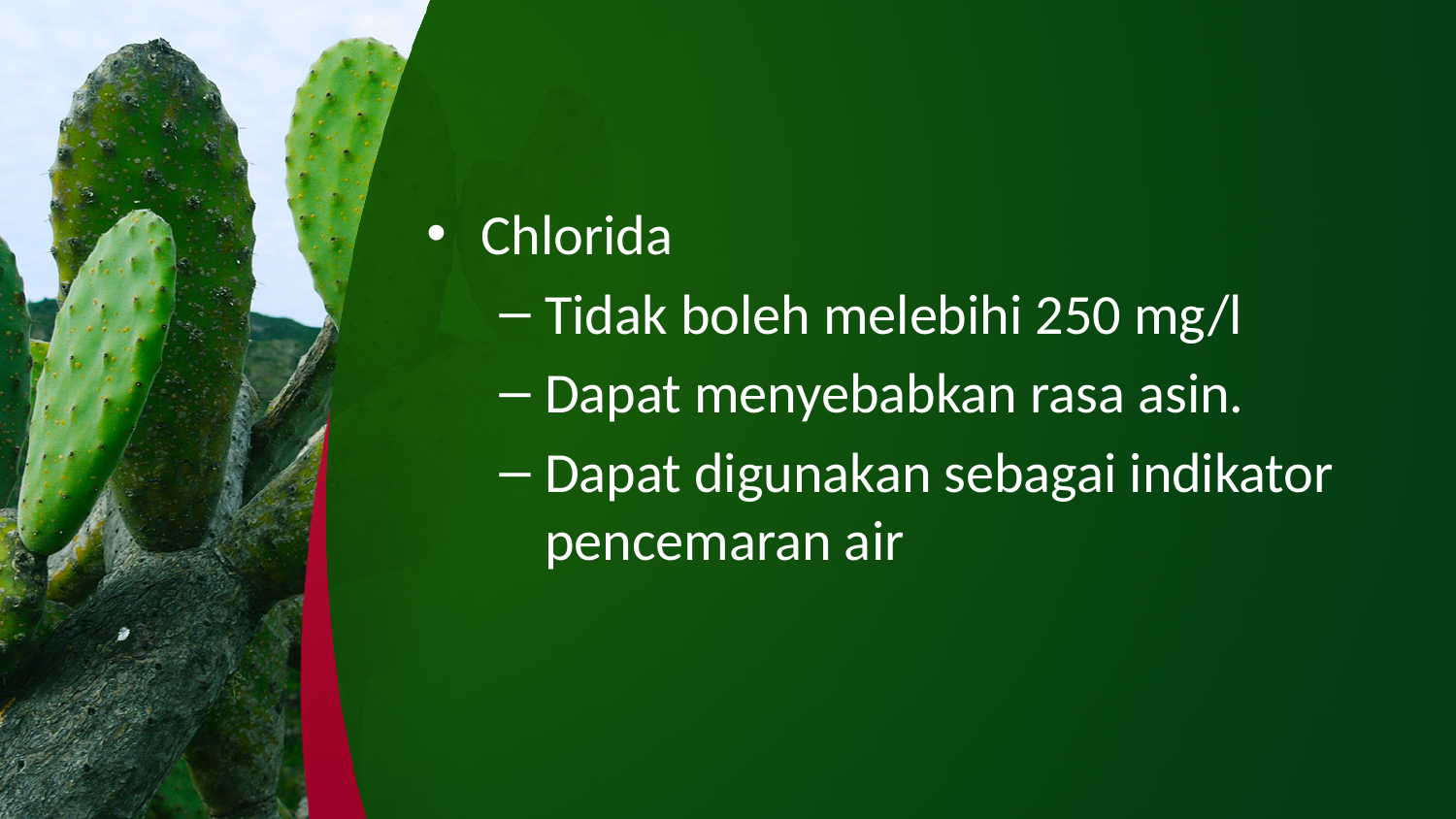

#
Chlorida
Tidak boleh melebihi 250 mg/l
Dapat menyebabkan rasa asin.
Dapat digunakan sebagai indikator pencemaran air